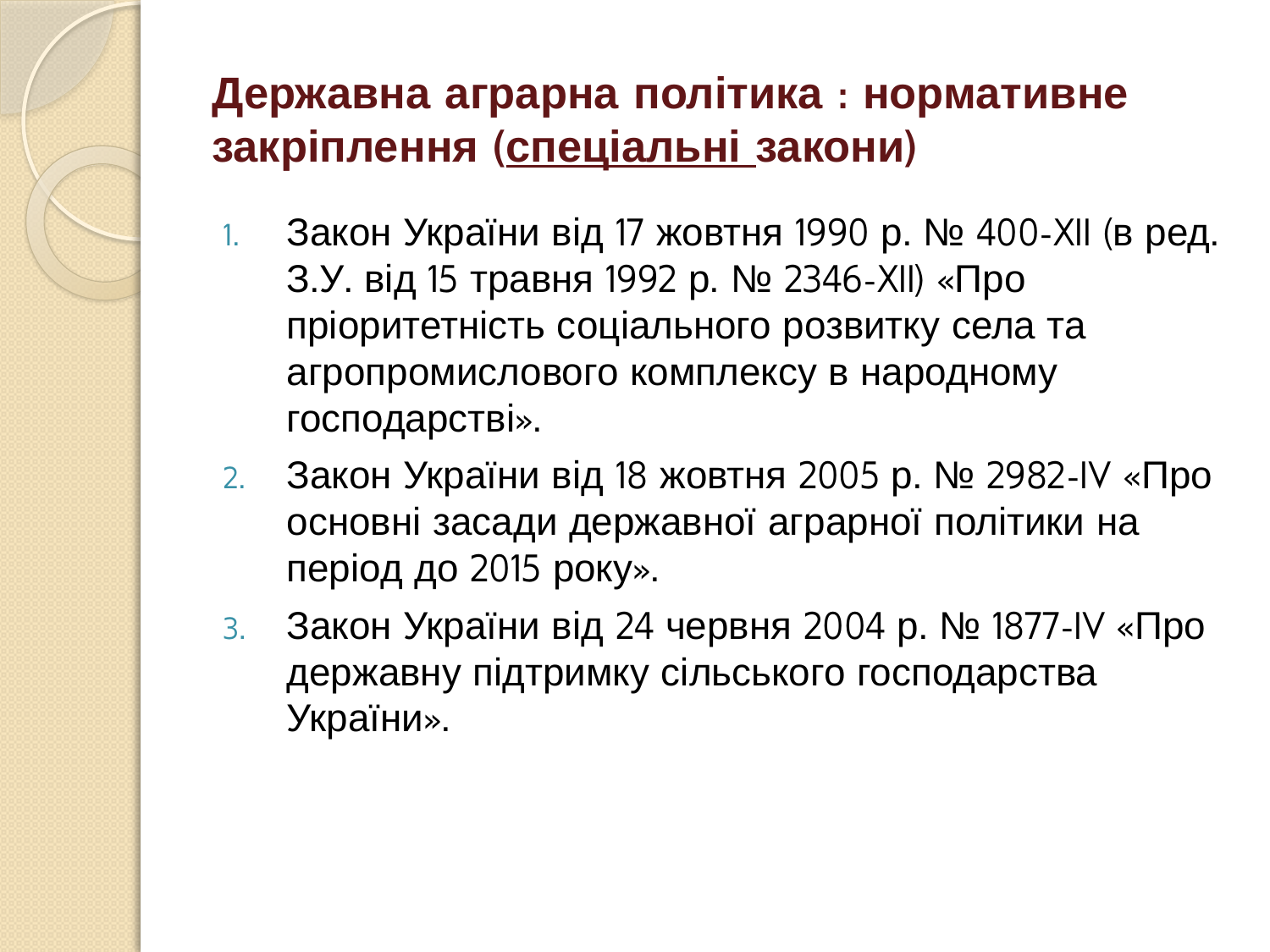

# Державна аграрна політика : нормативне закріплення (спеціальні закони)
Закон України від 17 жовтня 1990 р. № 400-XII (в ред. З.У. від 15 травня 1992 р. № 2346-XII) «Про пріоритетність соціального розвитку села та агропромислового комплексу в народному господарстві».
Закон України від 18 жовтня 2005 р. № 2982-IV «Про основні засади державної аграрної політики на період до 2015 року».
Закон України від 24 червня 2004 р. № 1877-IV «Про державну підтримку сільського господарства України».